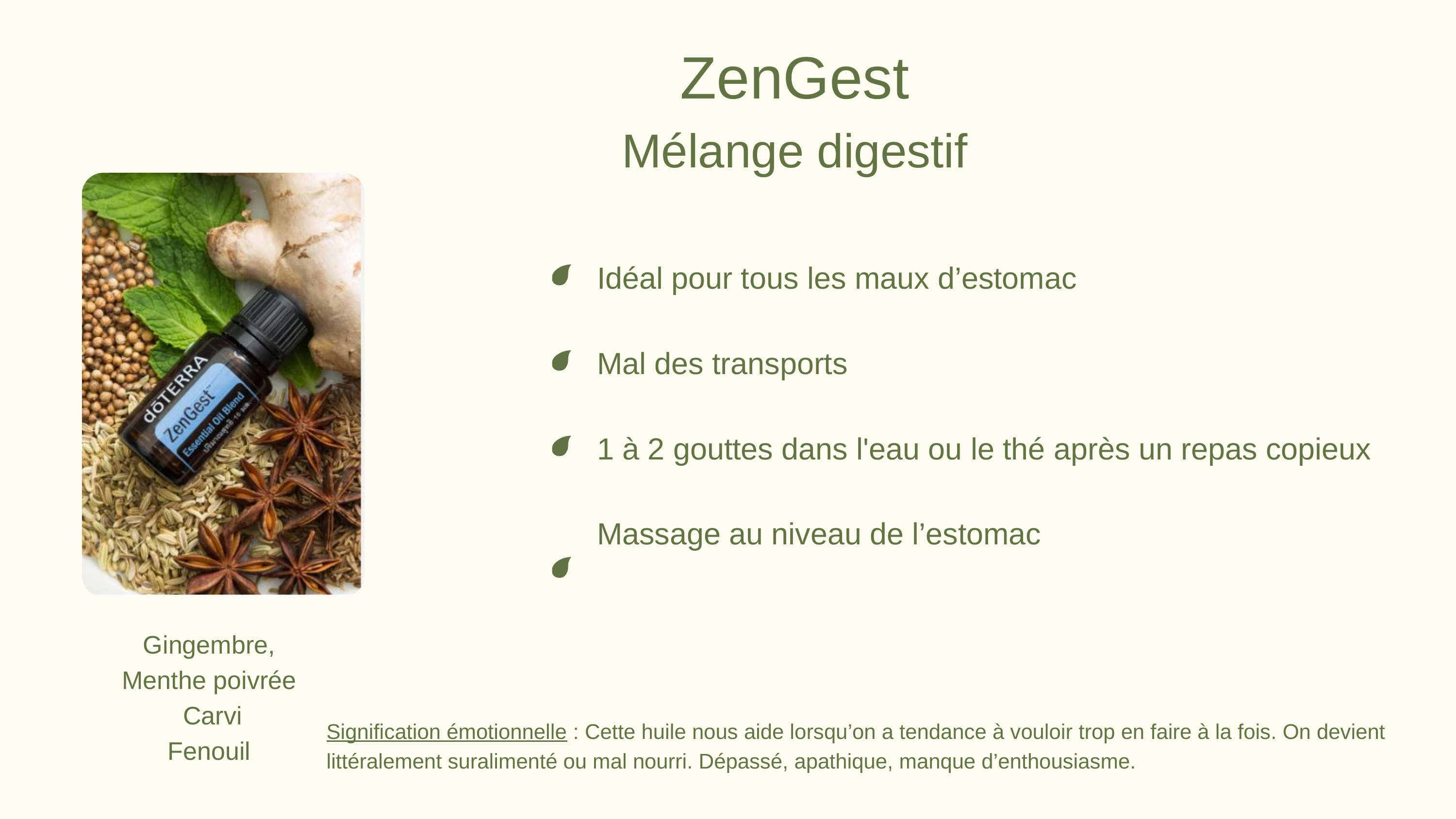

ZenGest
Mélange digestif

Idéal pour tous les maux d’estomac

Mal des transports

1 à 2 gouttes dans l'eau ou le thé après un repas copieux

Massage au niveau de l’estomac

Gingembre,
Menthe poivrée
 Carvi
Fenouil

Signification émotionnelle : Cette huile nous aide lorsqu’on a tendance à vouloir trop en faire à la fois. On devient littéralement suralimenté ou mal nourri. Dépassé, apathique, manque d’enthousiasme.